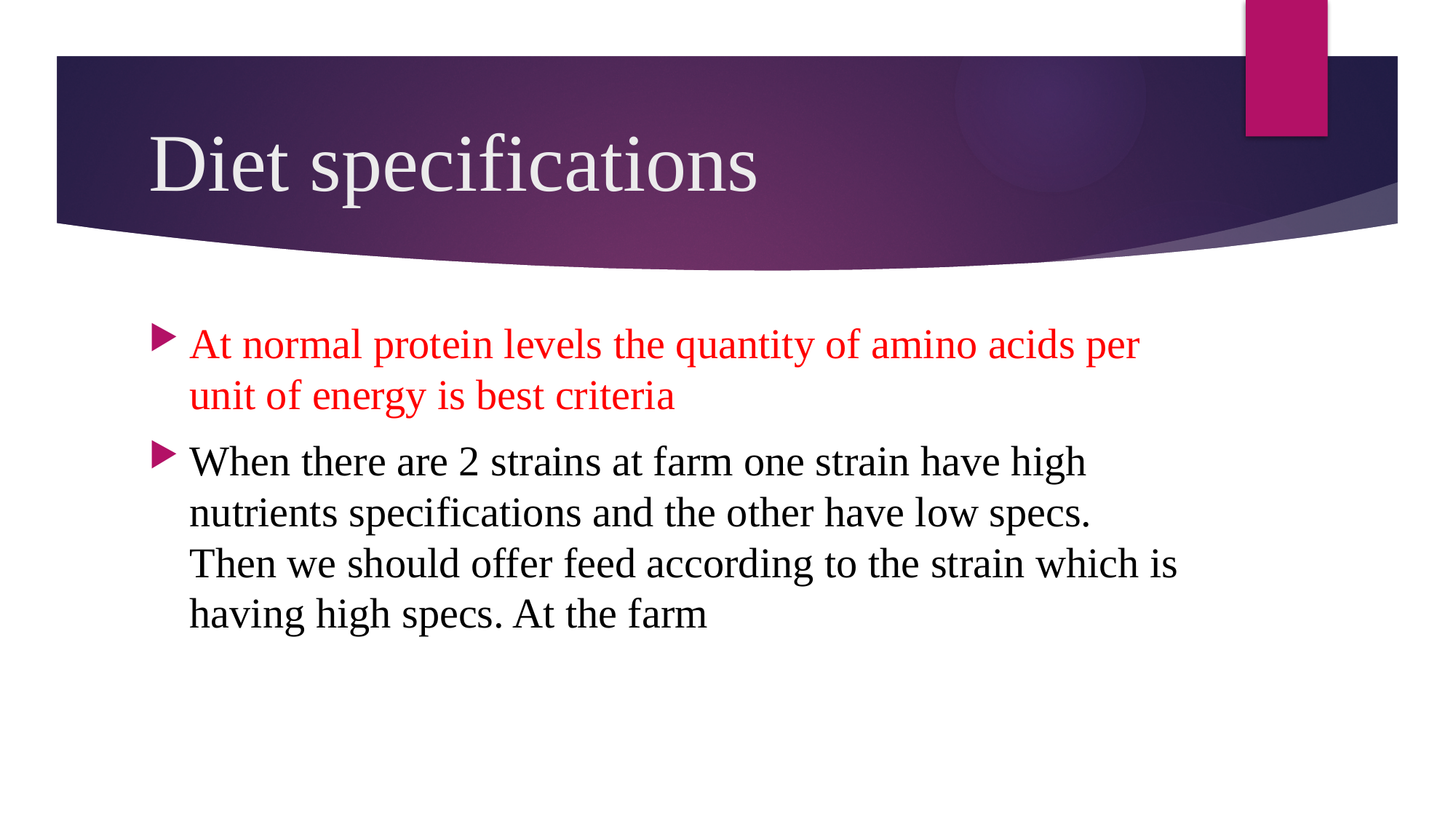

# Diet specifications
At normal protein levels the quantity of amino acids per unit of energy is best criteria
When there are 2 strains at farm one strain have high nutrients specifications and the other have low specs. Then we should offer feed according to the strain which is having high specs. At the farm